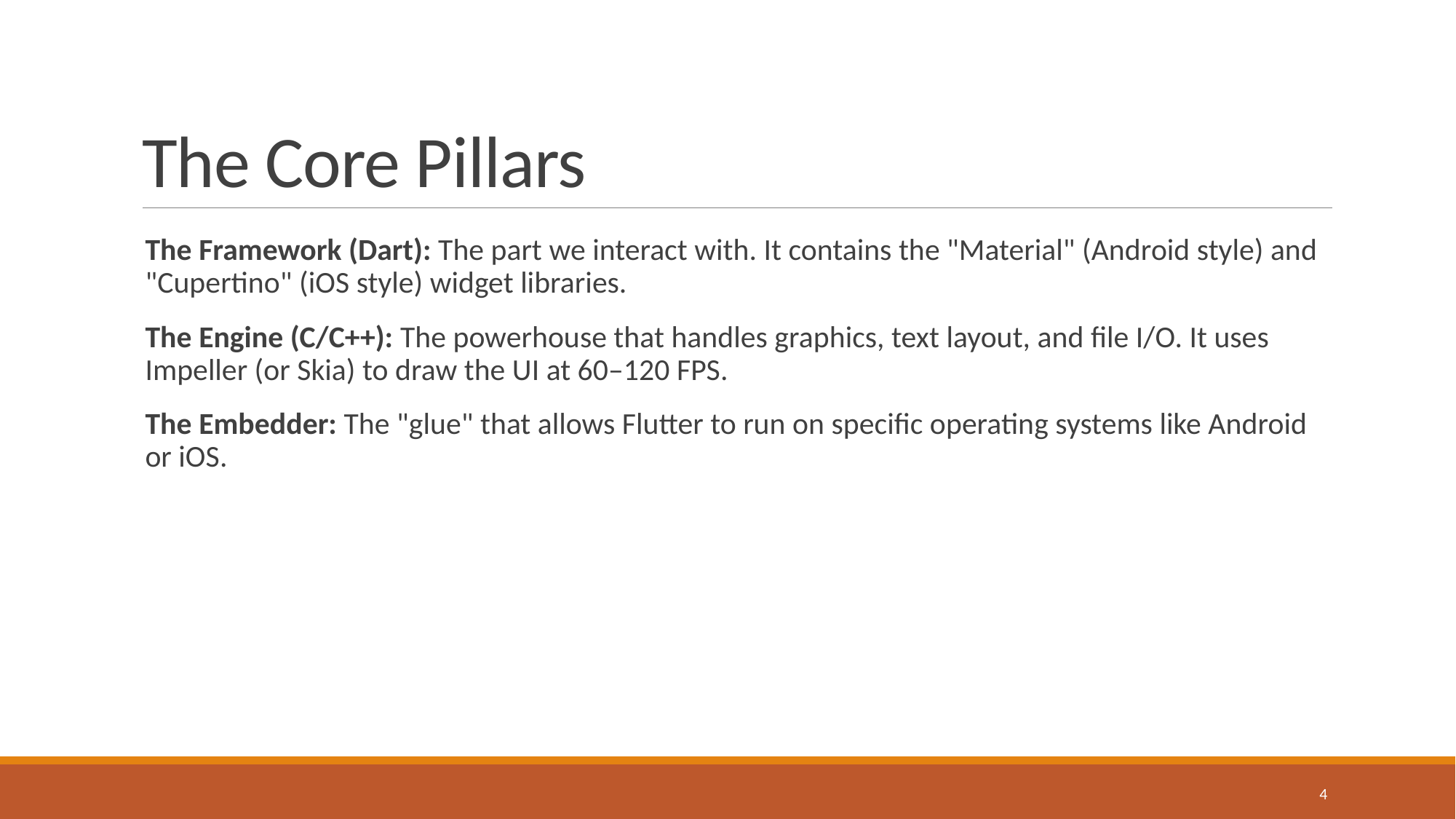

# The Core Pillars
The Framework (Dart): The part we interact with. It contains the "Material" (Android style) and "Cupertino" (iOS style) widget libraries.
The Engine (C/C++): The powerhouse that handles graphics, text layout, and file I/O. It uses Impeller (or Skia) to draw the UI at 60–120 FPS.
The Embedder: The "glue" that allows Flutter to run on specific operating systems like Android or iOS.
4